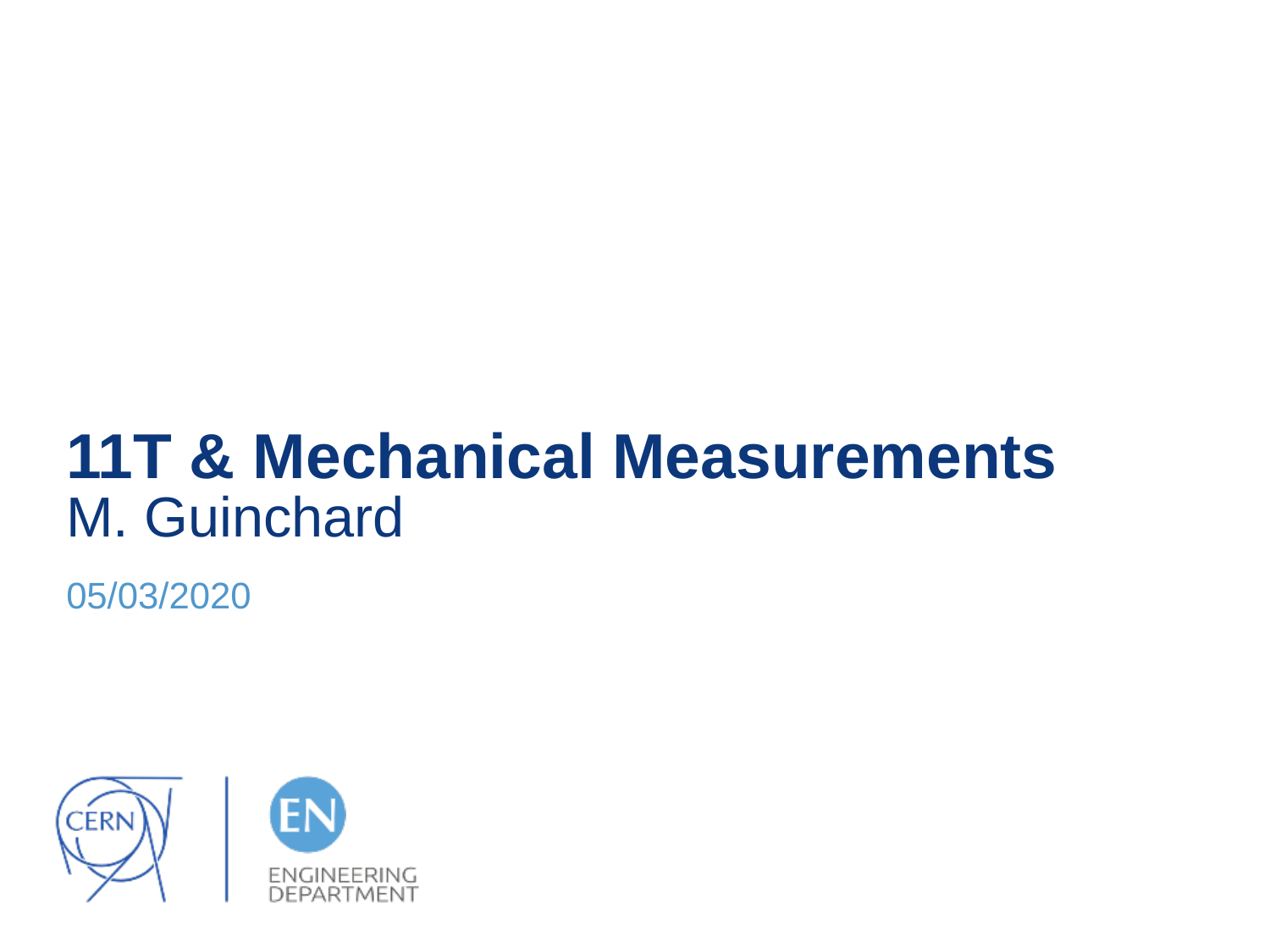

# 11T & Mechanical Measurements M. Guinchard
05/03/2020